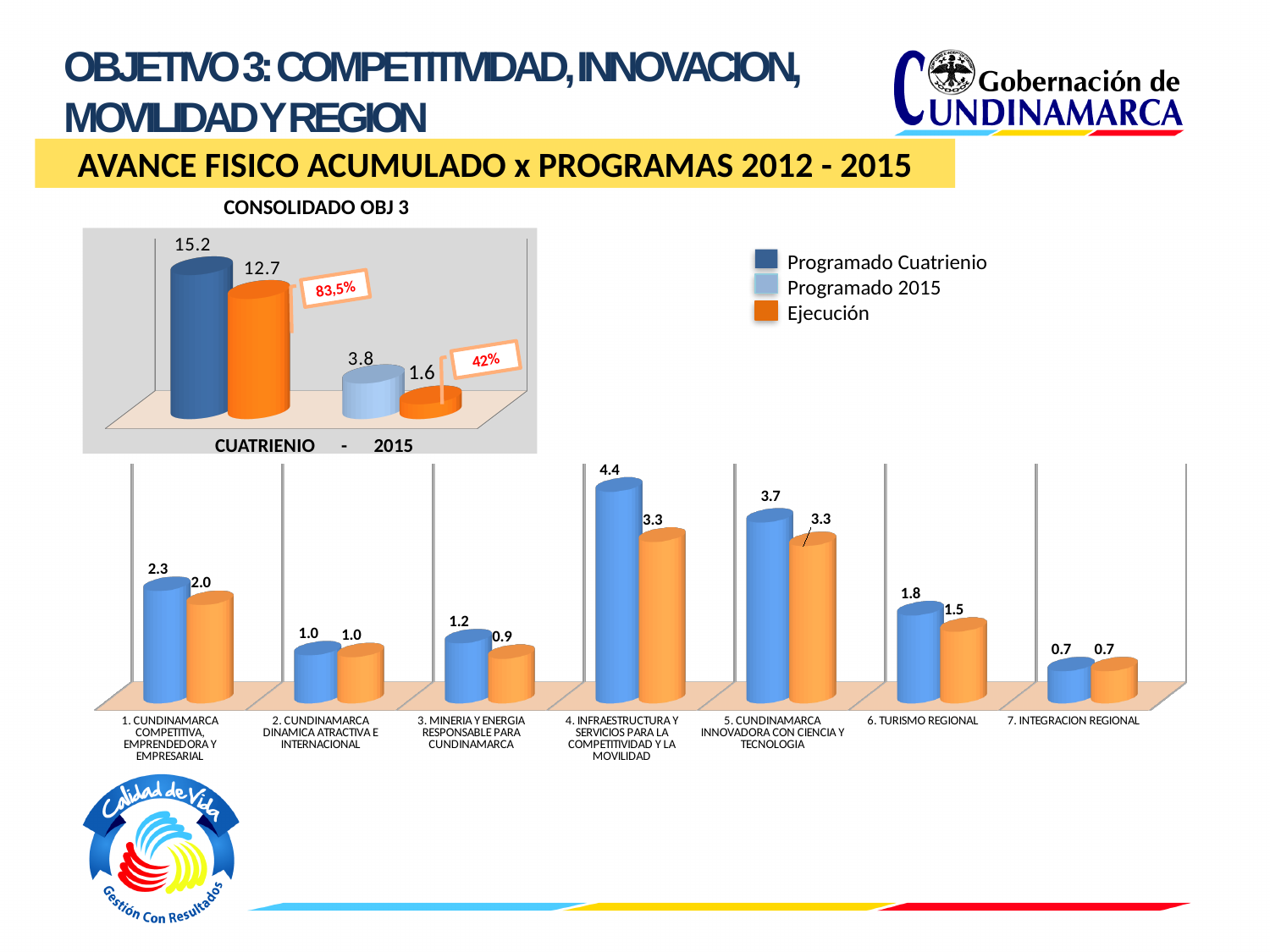

OBJETIVO 3: COMPETITIVIDAD, INNOVACION, MOVILIDAD Y REGION
AVANCE FISICO ACUMULADO x PROGRAMAS 2012 - 2015
CONSOLIDADO OBJ 3

[unsupported chart]

Programado Cuatrienio
Programado 2015
Ejecución

83,5%
42%
CUATRIENIO      -      2015

[unsupported chart]